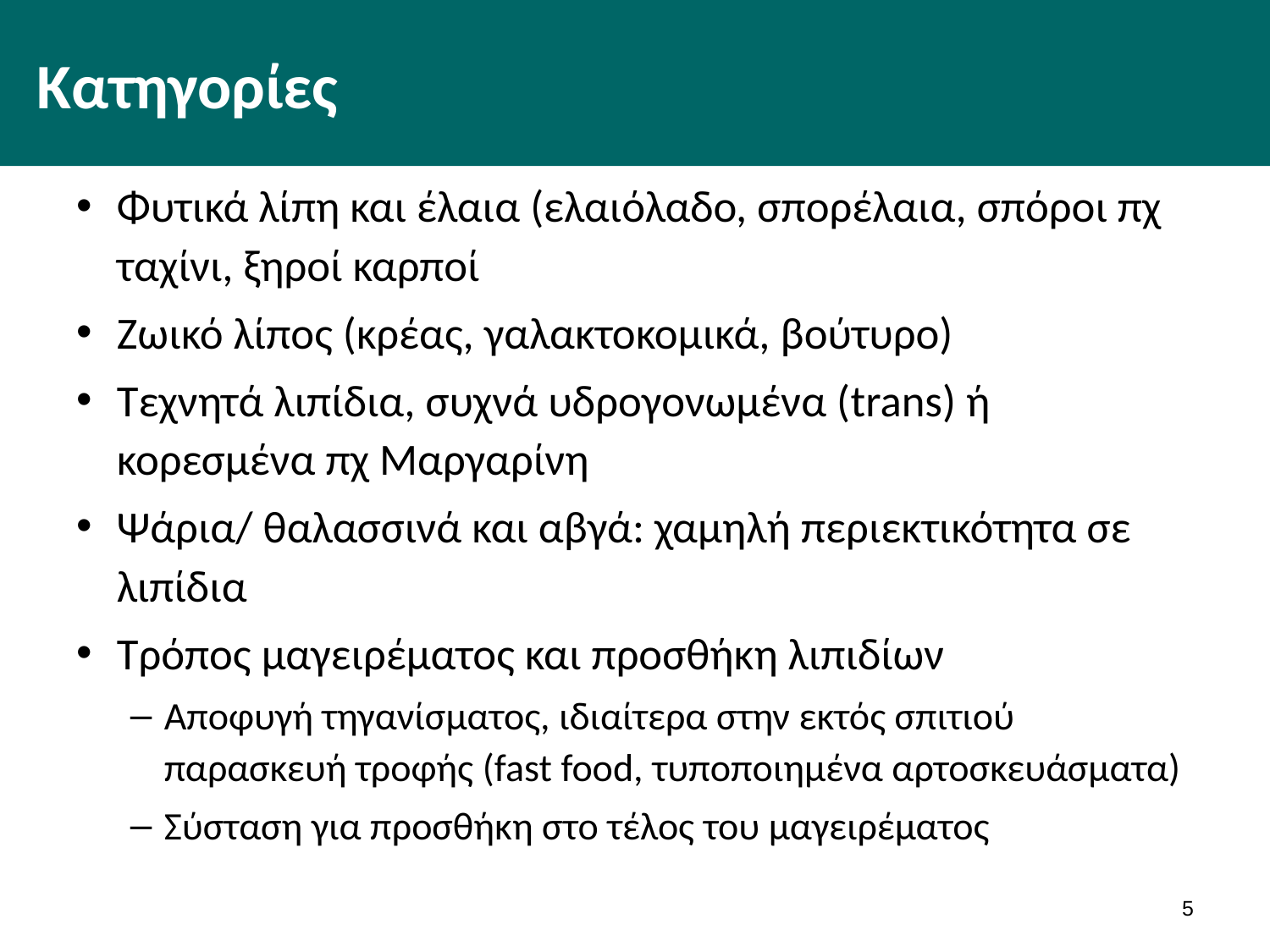

# Κατηγορίες
Φυτικά λίπη και έλαια (ελαιόλαδο, σπορέλαια, σπόροι πχ ταχίνι, ξηροί καρποί
Ζωικό λίπος (κρέας, γαλακτοκομικά, βούτυρο)
Τεχνητά λιπίδια, συχνά υδρογονωμένα (trans) ή κορεσμένα πχ Μαργαρίνη
Ψάρια/ θαλασσινά και αβγά: χαμηλή περιεκτικότητα σε λιπίδια
Τρόπος μαγειρέματος και προσθήκη λιπιδίων
Αποφυγή τηγανίσματος, ιδιαίτερα στην εκτός σπιτιού παρασκευή τροφής (fast food, τυποποιημένα αρτοσκευάσματα)
Σύσταση για προσθήκη στο τέλος του μαγειρέματος

5